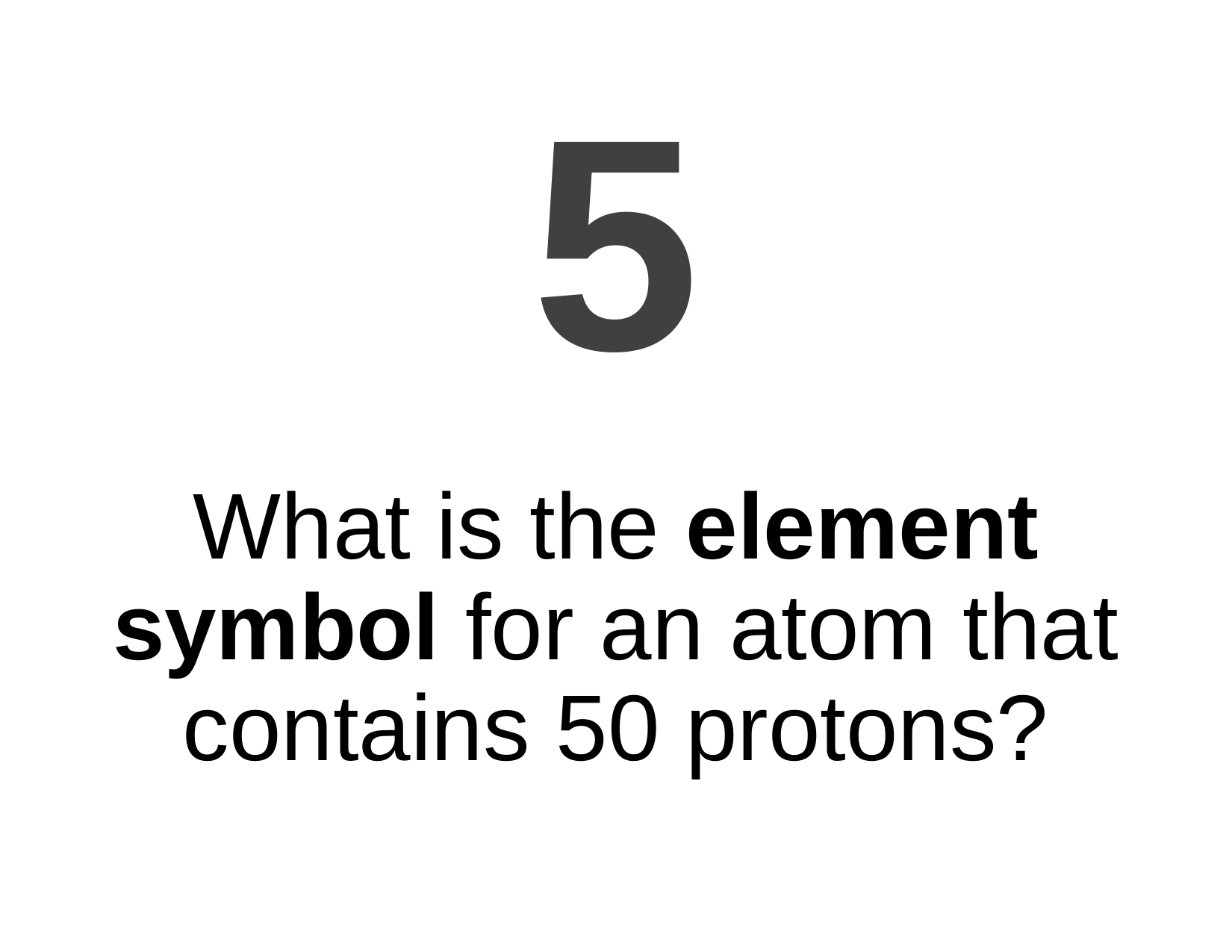

5
# What is the element symbol for an atom that contains 50 protons?